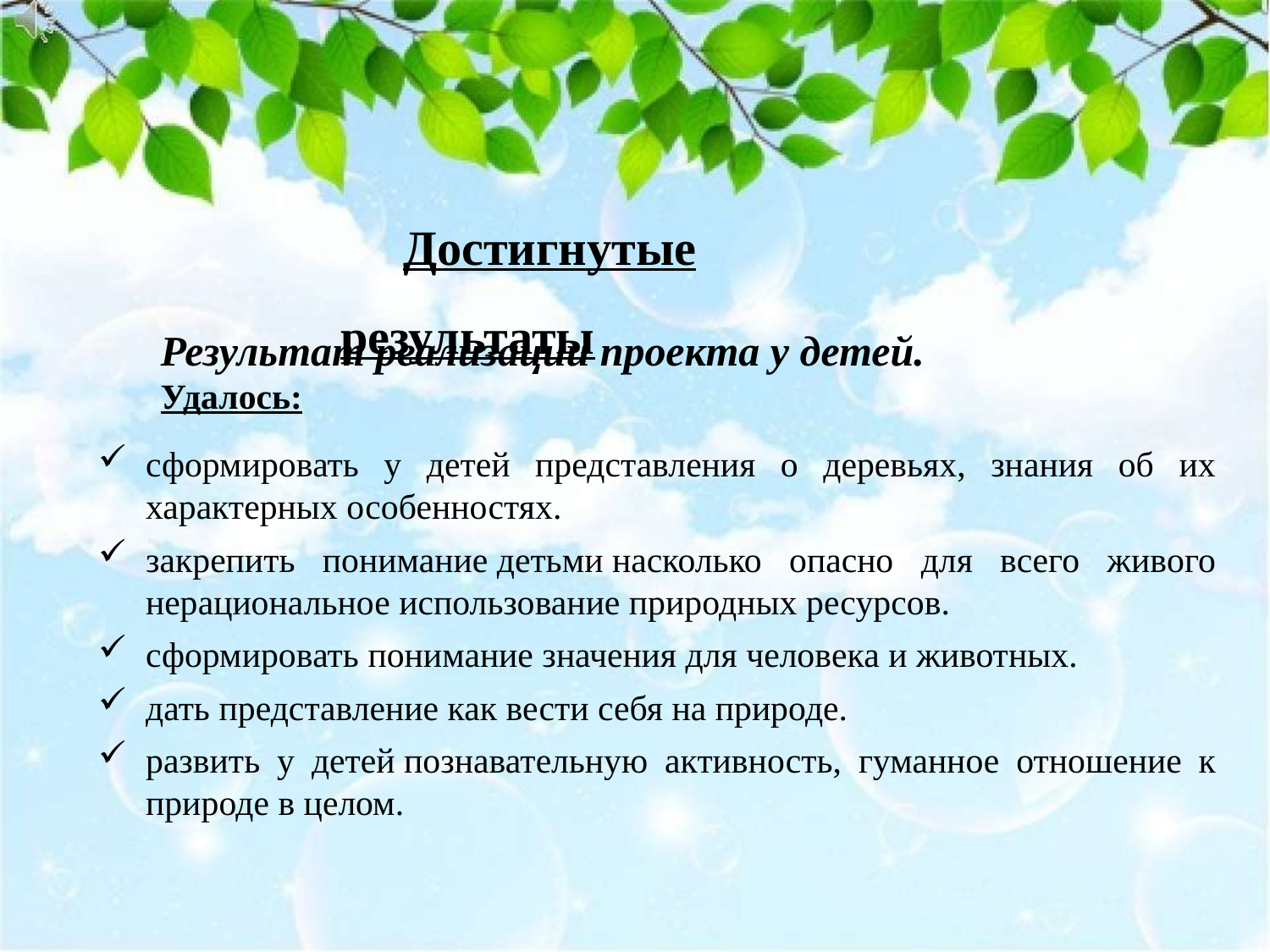

Достигнутые результаты
Результат реализации проекта у детей.
Удалось:

сформировать у детей представления о деревьях, знания об их характерных особенностях.

закрепить понимание детьми насколько опасно для всего живого нерациональное использование природных ресурсов.

сформировать понимание значения для человека и животных.

дать представление как вести себя на природе.

развить у детей познавательную активность, гуманное отношение к природе в целом.